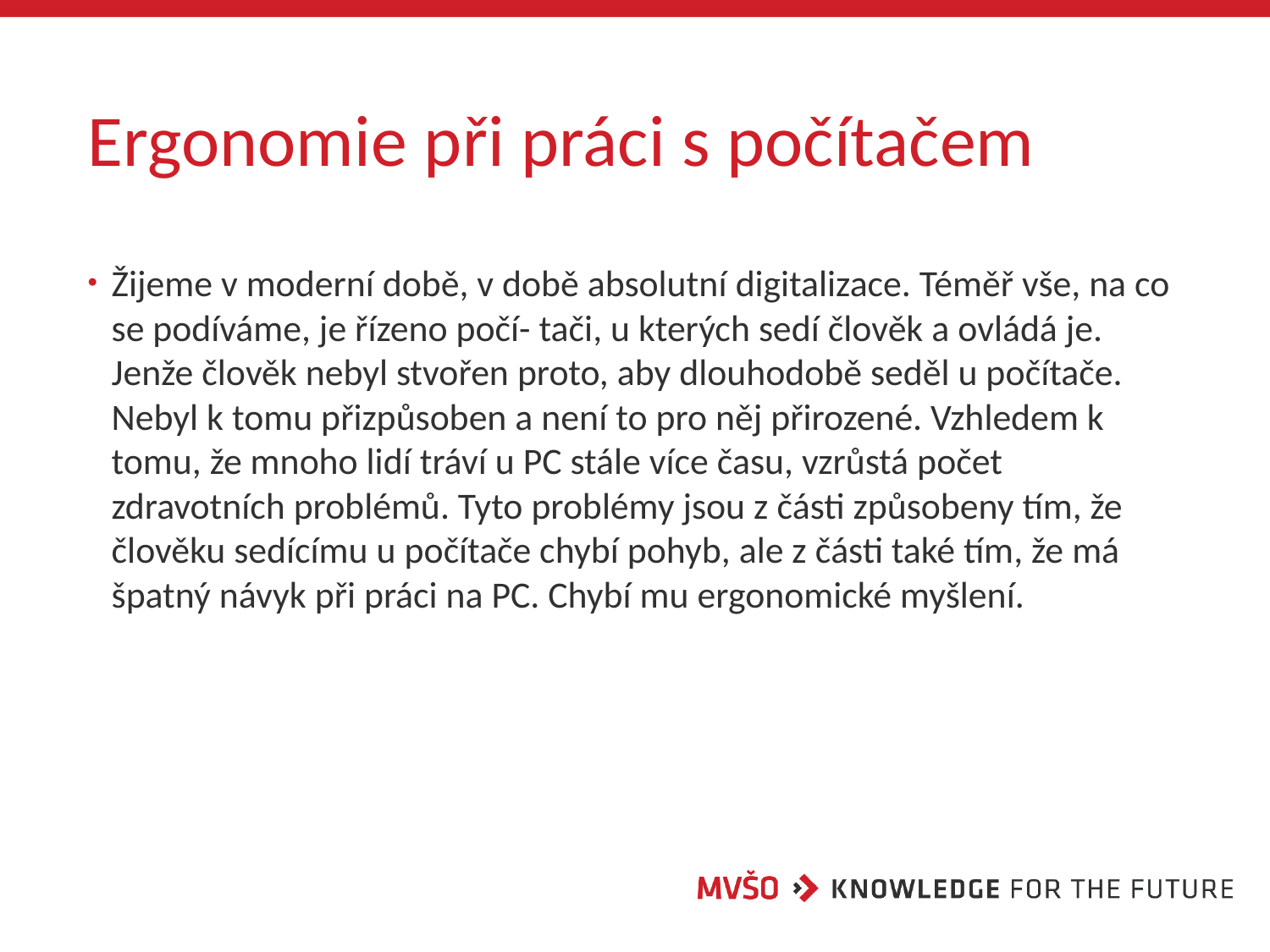

# Ergonomie při práci s počítačem
Žijeme v moderní době, v době absolutní digitalizace. Téměř vše, na co se podíváme, je řízeno počí- tači, u kterých sedí člověk a ovládá je. Jenže člověk nebyl stvořen proto, aby dlouhodobě seděl u počítače. Nebyl k tomu přizpůsoben a není to pro něj přirozené. Vzhledem k tomu, že mnoho lidí tráví u PC stále více času, vzrůstá počet zdravotních problémů. Tyto problémy jsou z části způsobeny tím, že člověku sedícímu u počítače chybí pohyb, ale z části také tím, že má špatný návyk při práci na PC. Chybí mu ergonomické myšlení.